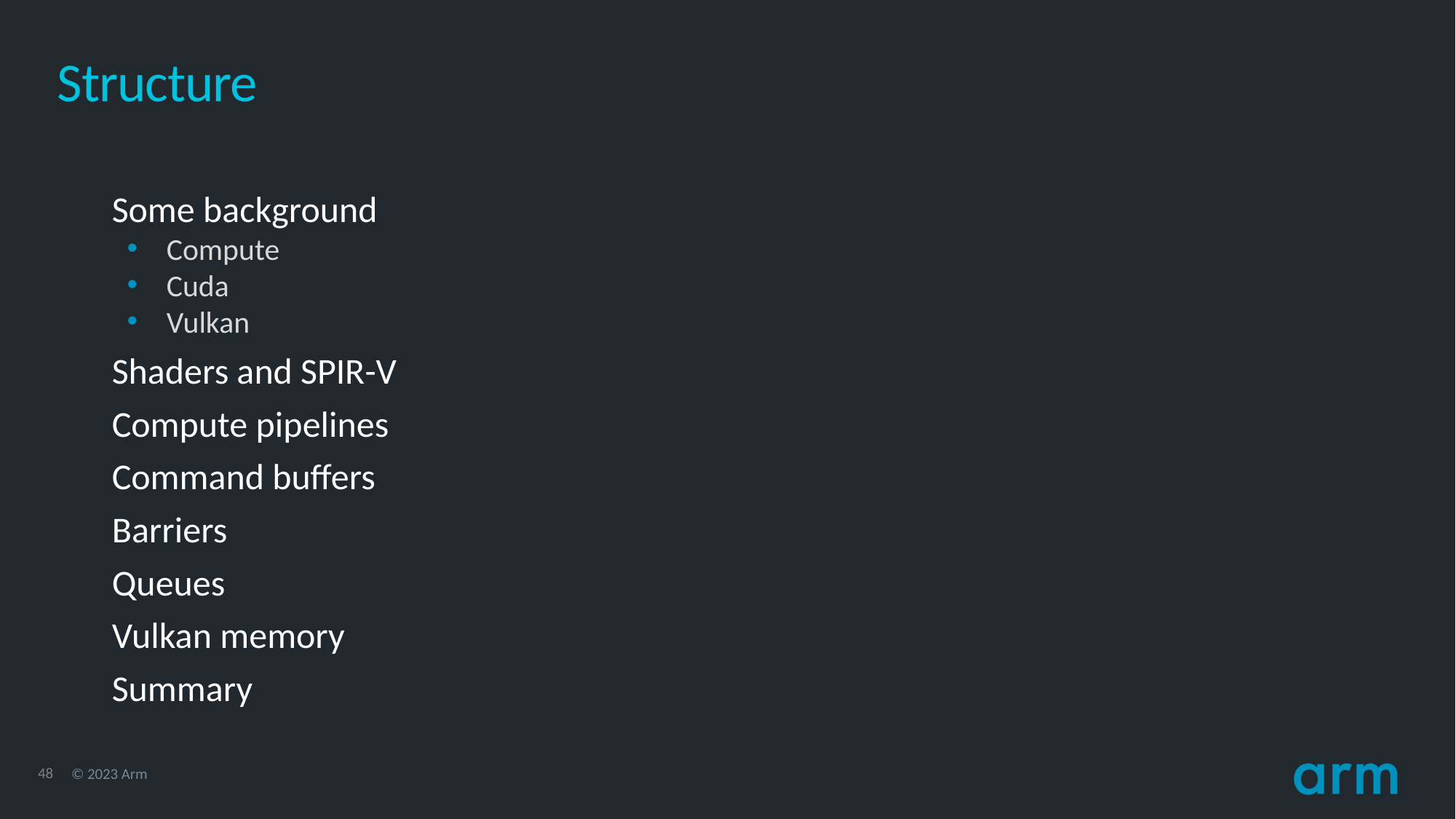

# Structure

Some background
Compute
Cuda
Vulkan
Shaders and SPIR-V
Compute pipelines
Command buffers
Barriers
Queues
Vulkan memory
Summary